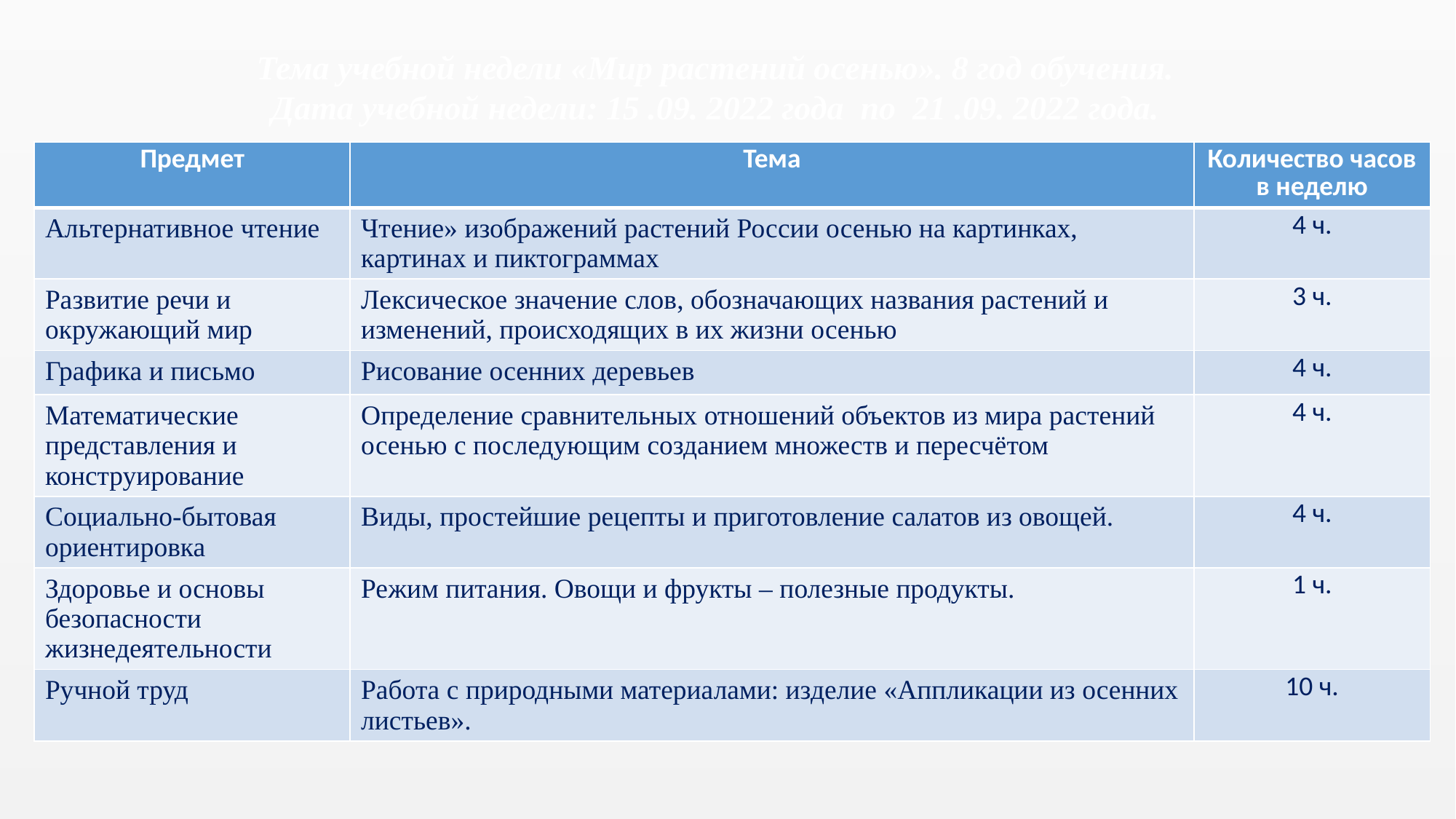

# Тема учебной недели «Мир растений осенью». 8 год обучения. Дата учебной недели: 15 .09. 2022 года  по  21 .09. 2022 года.
| Предмет | Тема | Количество часов в неделю |
| --- | --- | --- |
| Альтернативное чтение | Чтение» изображений растений России осенью на картинках, картинах и пиктограммах | 4 ч. |
| Развитие речи и окружающий мир | Лексическое значение слов, обозначающих названия растений и изменений, происходящих в их жизни осенью | 3 ч. |
| Графика и письмо | Ри­сование осенних деревьев | 4 ч. |
| Математические представления и конструирование | Определение сравнительных отношений объектов из мира растений осенью с последующим созданием множеств и пересчётом | 4 ч. |
| Социально-бытовая ориентировка | Виды, простейшие рецепты и приготовление салатов из овощей. | 4 ч. |
| Здоровье и основы безопасности жизнедеятельности | Режим питания. Овощи и фрукты – полезные продукты. | 1 ч. |
| Ручной труд | Работа с природными материалами: изделие «Аппликации из осенних листьев». | 10 ч. |